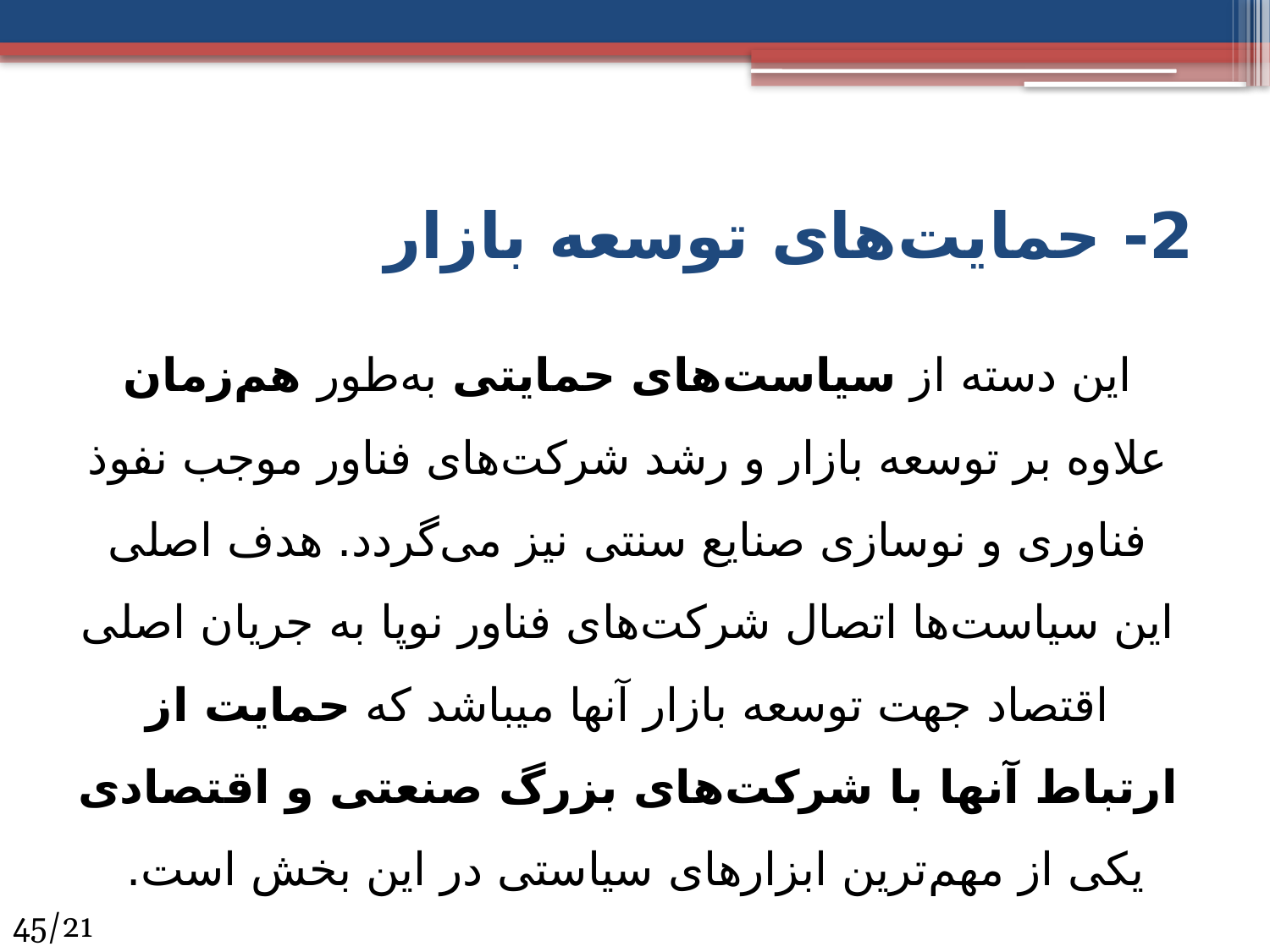

# 2- حمایت‌های توسعه بازار
این دسته از سیاست‌های حمایتی به‌طور هم‌زمان علاوه بر توسعه بازار و رشد شرکت‌های فناور موجب نفوذ فناوری و نوسازی صنایع سنتی نیز می‌گردد. هدف اصلی این سیاست‌ها اتصال شرکت‌های فناور نوپا به جریان اصلی اقتصاد جهت توسعه بازار آنها می­باشد که حمایت از ارتباط آنها با شرکت‌های بزرگ صنعتی و اقتصادی یکی از مهم‌ترین ابزارهای سیاستی در این بخش است.
45/21